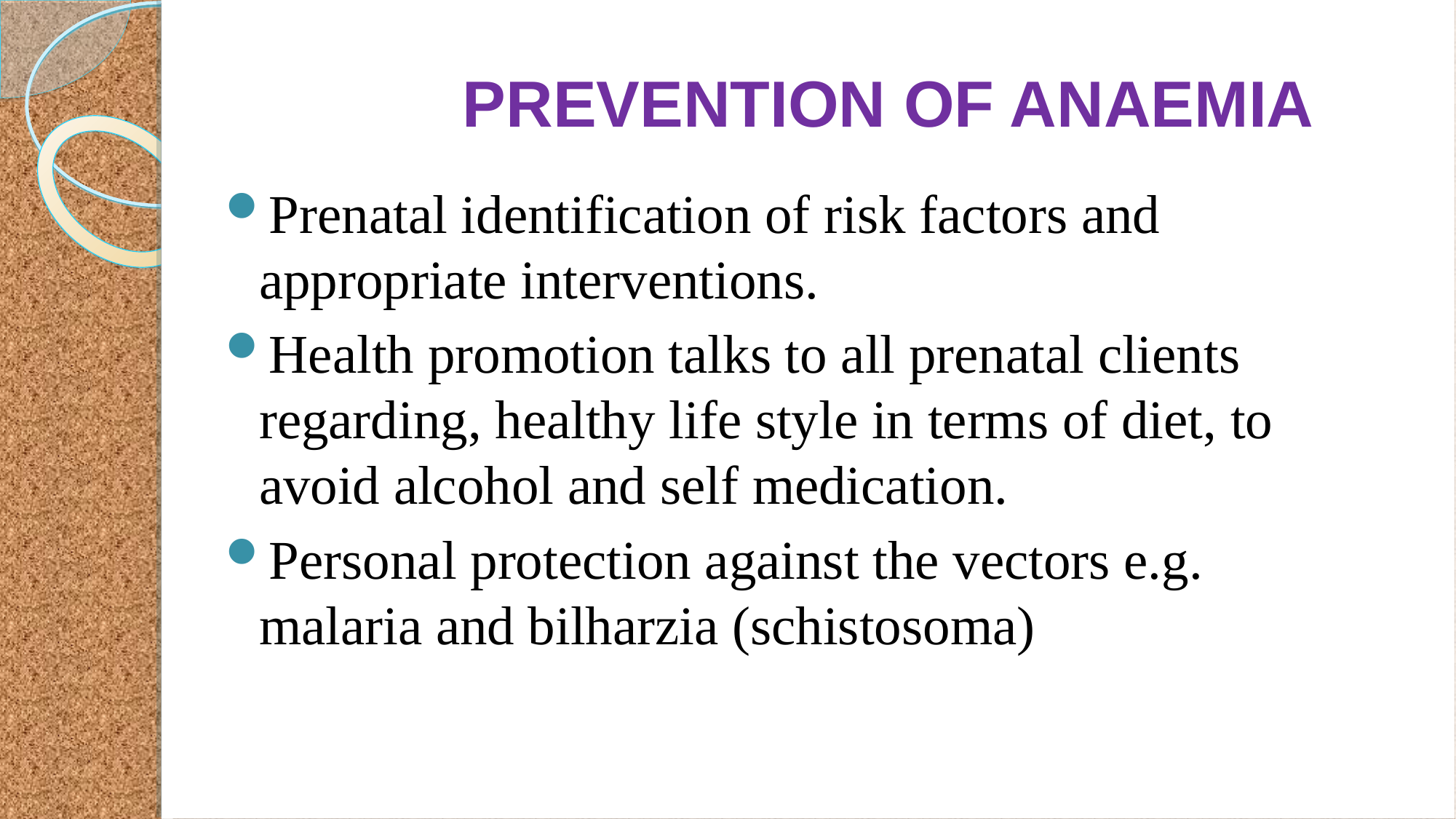

PREVENTION OF ANAEMIA
Prenatal identification of risk factors and appropriate interventions.
Health promotion talks to all prenatal clients regarding, healthy life style in terms of diet, to avoid alcohol and self medication.
Personal protection against the vectors e.g. malaria and bilharzia (schistosoma)